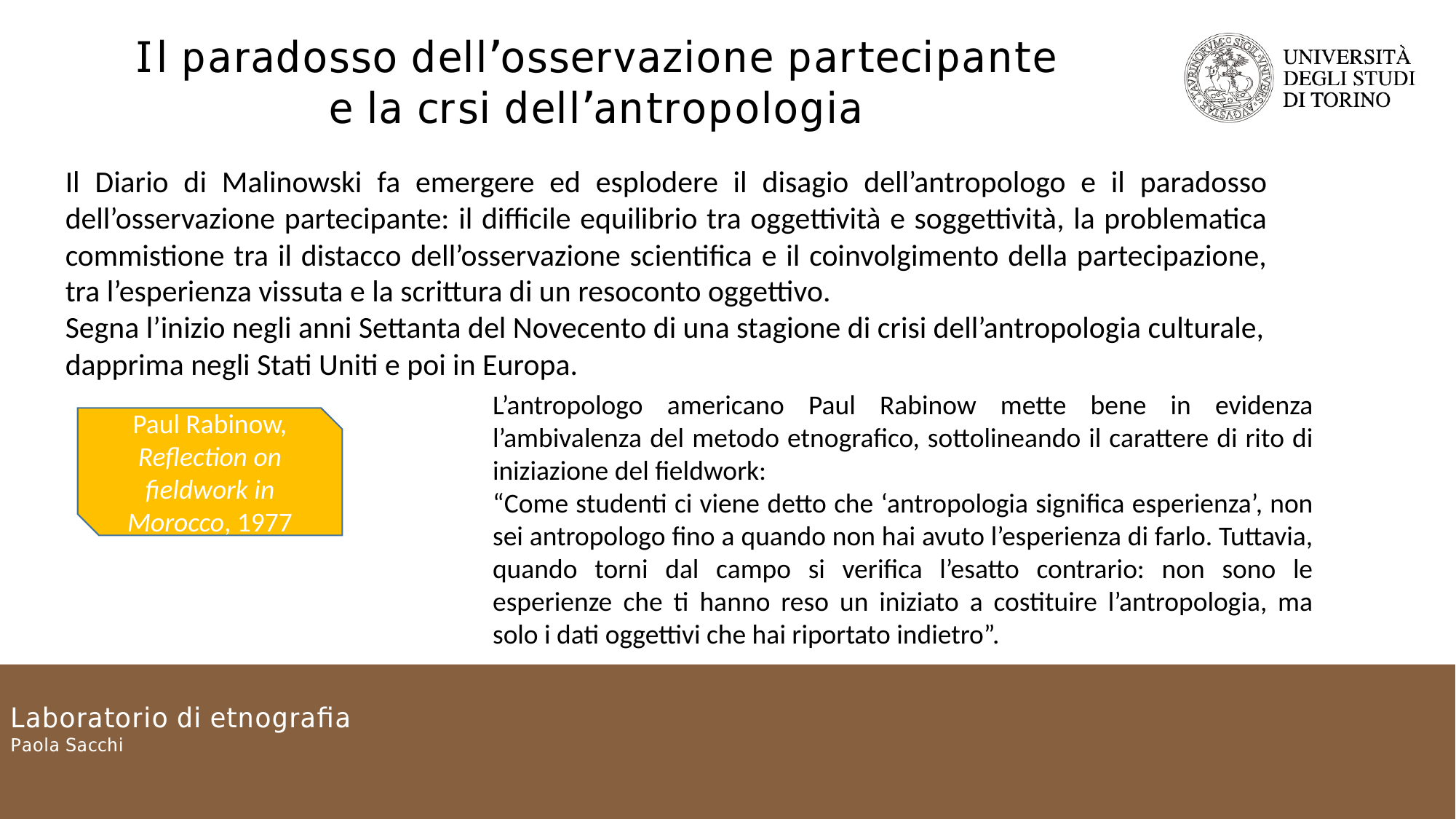

Il paradosso dell’osservazione partecipante e la crsi dell’antropologia
Il Diario di Malinowski fa emergere ed esplodere il disagio dell’antropologo e il paradosso dell’osservazione partecipante: il difficile equilibrio tra oggettività e soggettività, la problematica commistione tra il distacco dell’osservazione scientifica e il coinvolgimento della partecipazione, tra l’esperienza vissuta e la scrittura di un resoconto oggettivo.
Segna l’inizio negli anni Settanta del Novecento di una stagione di crisi dell’antropologia culturale, dapprima negli Stati Uniti e poi in Europa.
L’antropologo americano Paul Rabinow mette bene in evidenza l’ambivalenza del metodo etnografico, sottolineando il carattere di rito di iniziazione del fieldwork:
“Come studenti ci viene detto che ‘antropologia significa esperienza’, non sei antropologo fino a quando non hai avuto l’esperienza di farlo. Tuttavia, quando torni dal campo si verifica l’esatto contrario: non sono le esperienze che ti hanno reso un iniziato a costituire l’antropologia, ma solo i dati oggettivi che hai riportato indietro”.
Paul Rabinow, Reflection on fieldwork in Morocco, 1977
Laboratorio di etnografia
Paola Sacchi